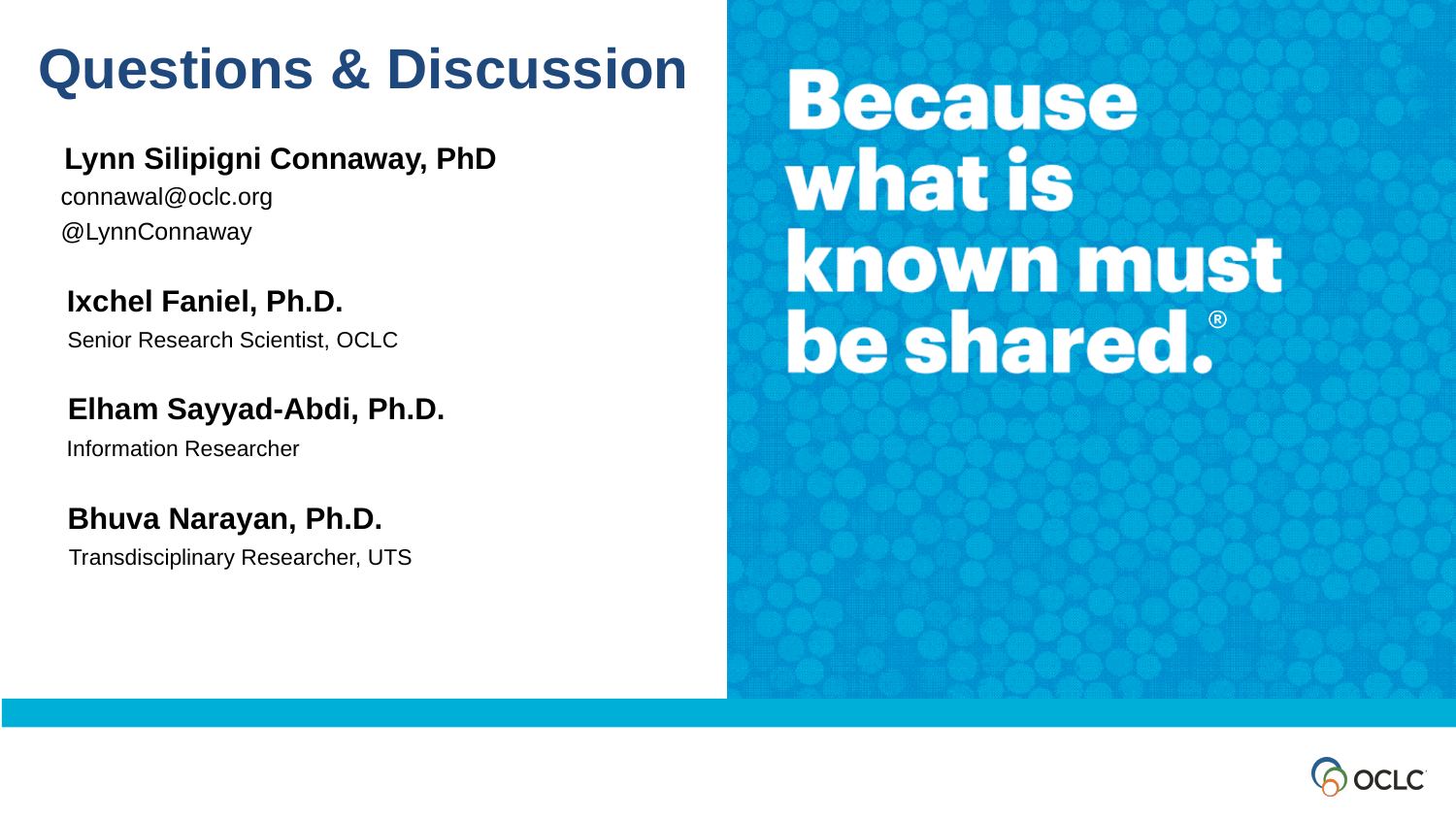

Questions & Discussion
Lynn Silipigni Connaway, PhD
connawal@oclc.org
@LynnConnaway
Ixchel Faniel, Ph.D.
Senior Research Scientist, OCLC
Elham Sayyad-Abdi, Ph.D.
Information Researcher
Bhuva Narayan, Ph.D.
Transdisciplinary Researcher, UTS